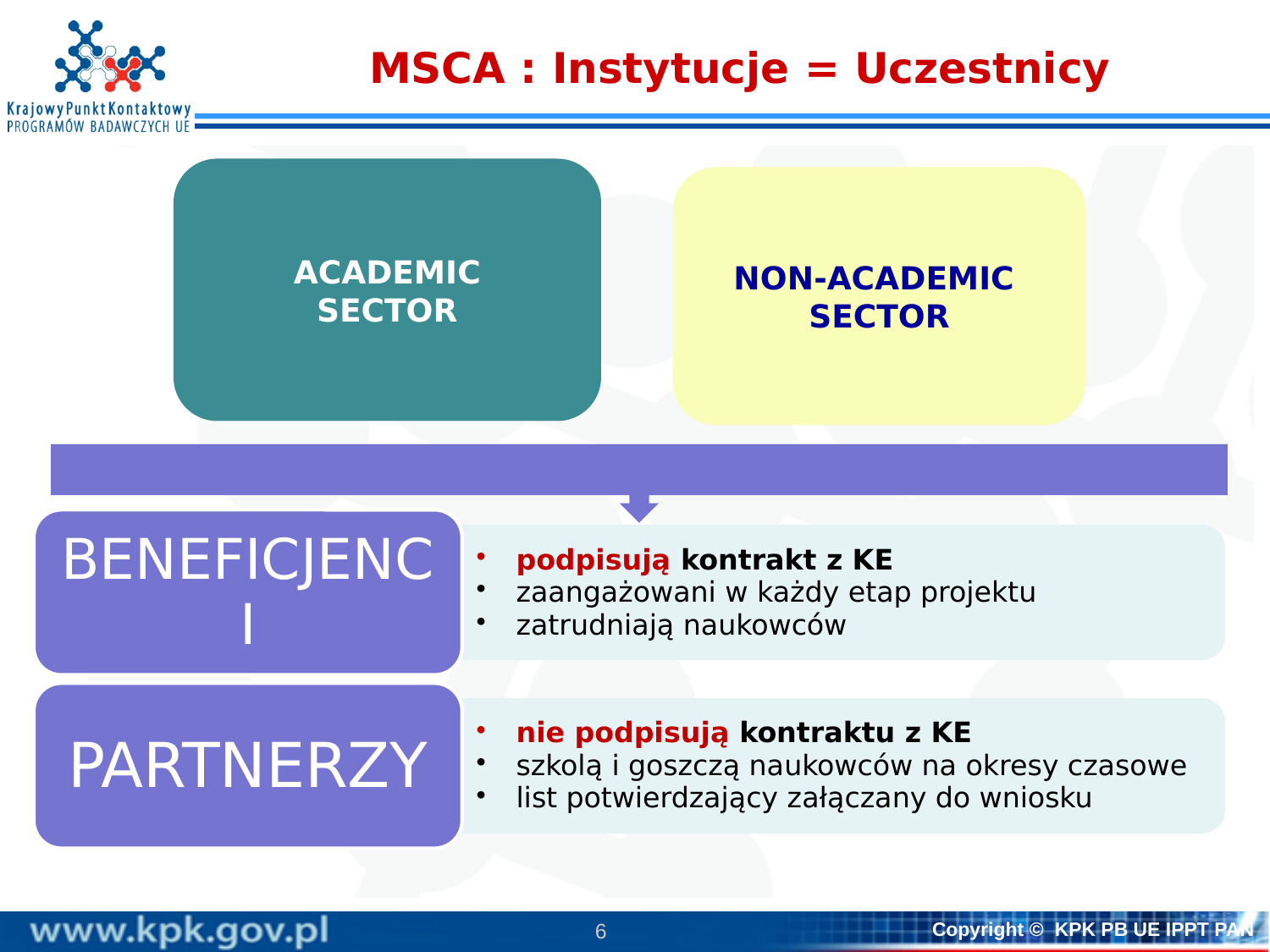

# MSCA : Instytucje = Uczestnicy
ACADEMIC
 SECTOR

NON-ACADEMIC
SECTOR

BENEFICJENCI
podpisują kontrakt z KE
PARTNERZY
nie podpisują kontraktu z KE
szkolą i goszczą naukowców na okresy czasowe
zaangażowani w każdy etap projektu
zatrudniają naukowców
list potwierdzający załączany do wniosku